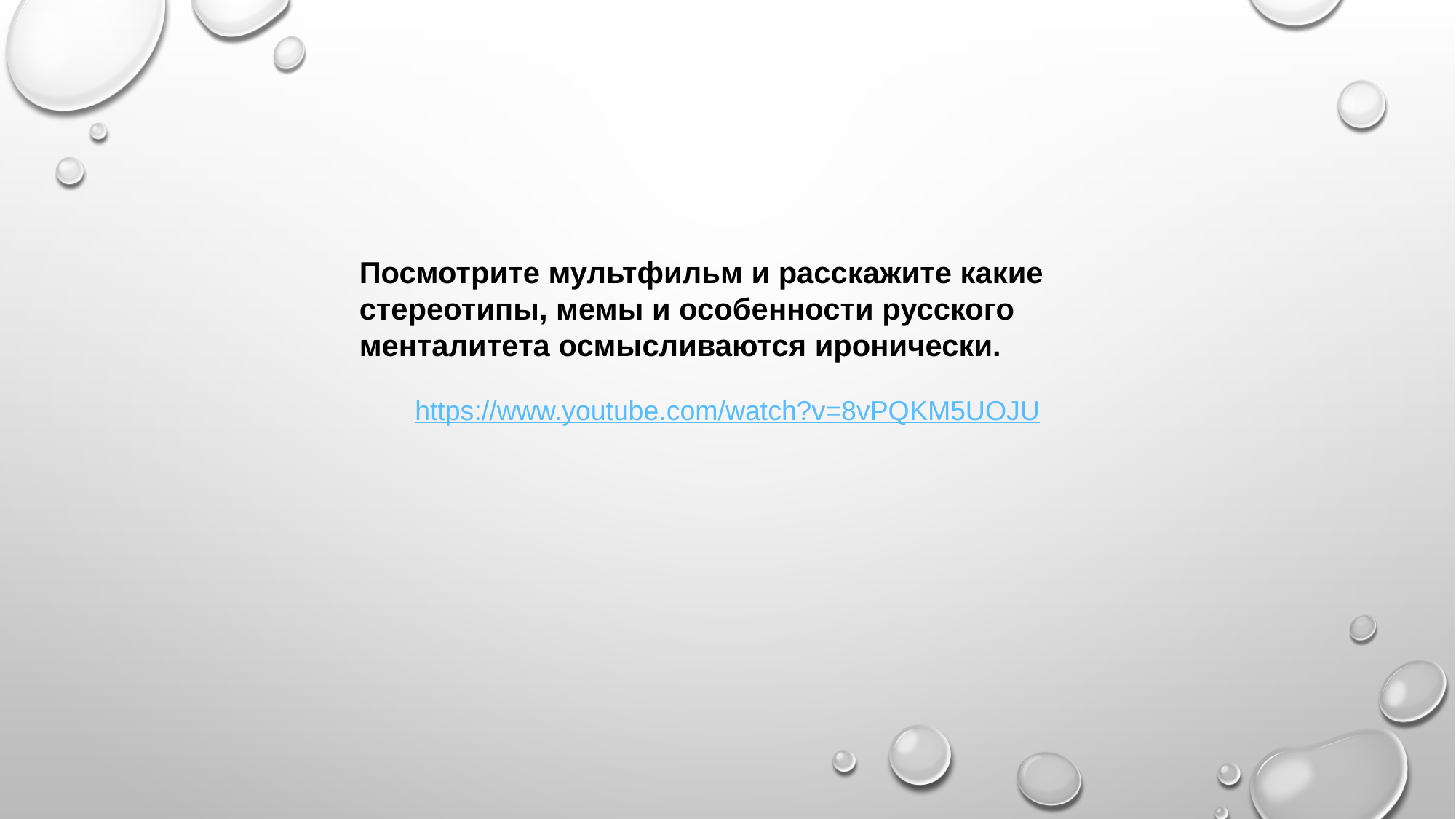

Посмотрите мультфильм и расскажите какие стереотипы, мемы и особенности русского менталитета осмысливаются иронически.
https://www.youtube.com/watch?v=8vPQKM5UOJU